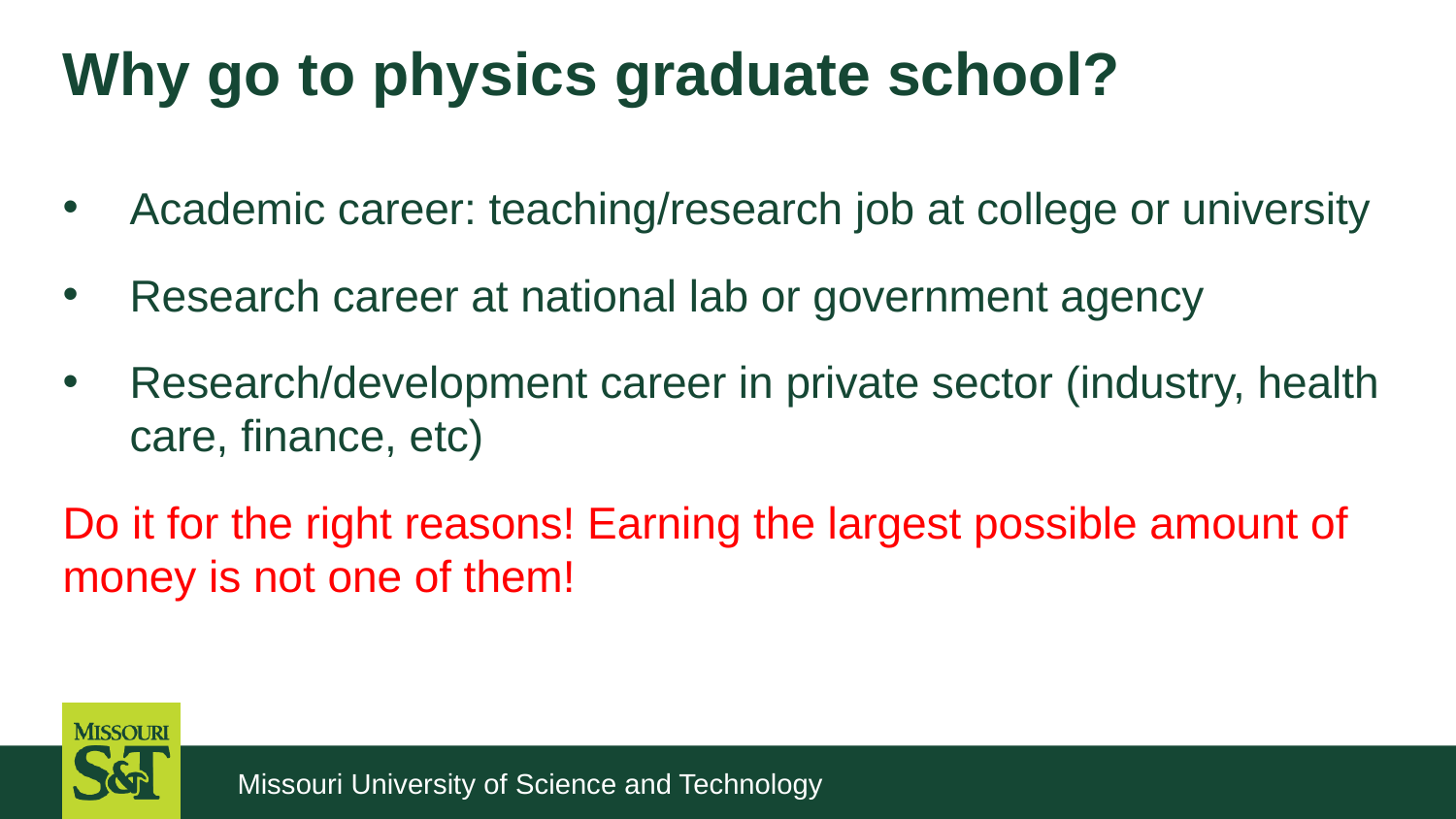

# Why go to physics graduate school?
Academic career: teaching/research job at college or university
Research career at national lab or government agency
Research/development career in private sector (industry, health care, finance, etc)
Do it for the right reasons! Earning the largest possible amount of money is not one of them!
Missouri University of Science and Technology